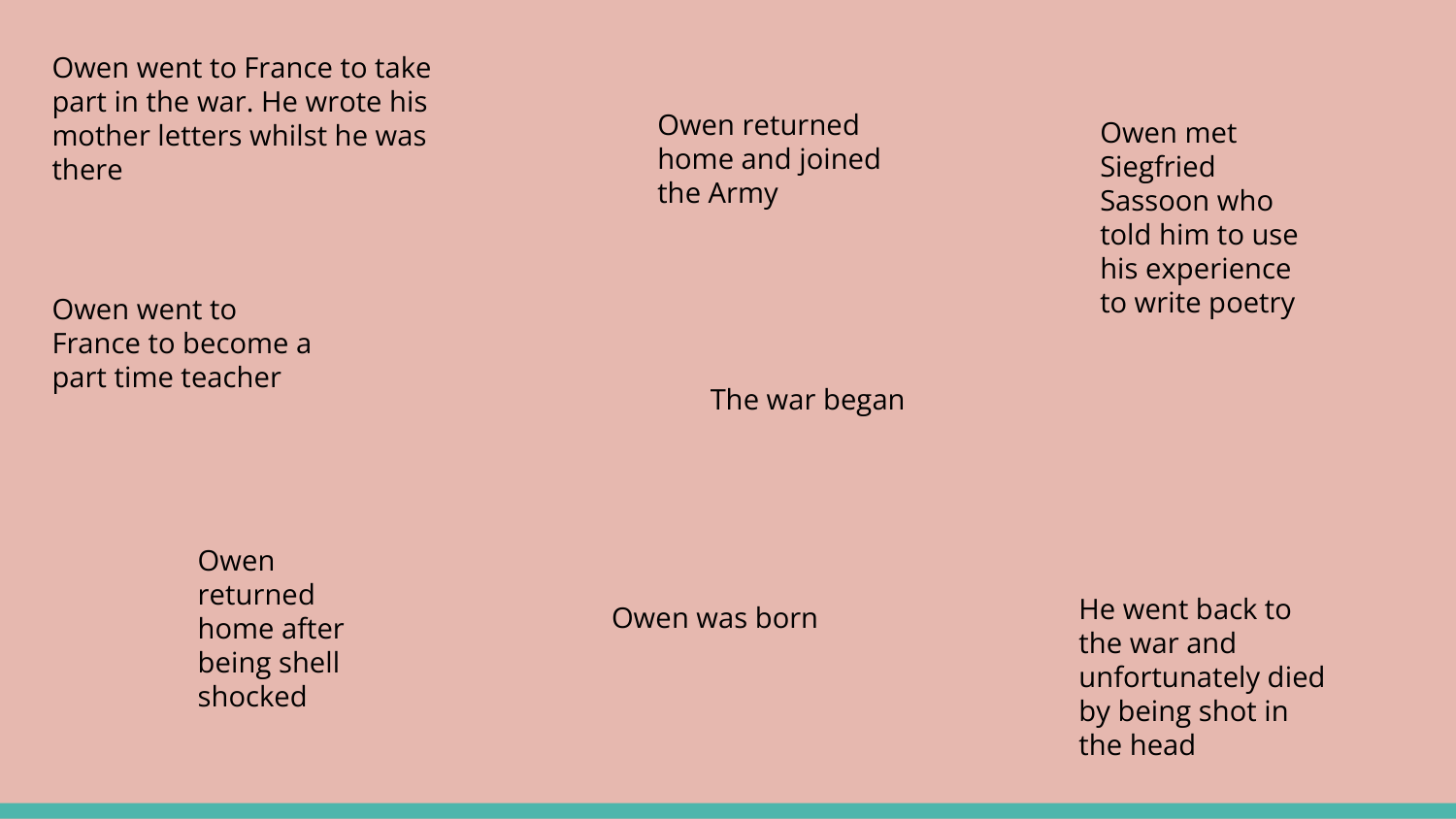

Owen went to France to take part in the war. He wrote his mother letters whilst he was there
Owen returned home and joined the Army
Owen met Siegfried Sassoon who told him to use his experience to write poetry
Owen went to France to become a part time teacher
The war began
Owen returned home after being shell shocked
He went back to the war and unfortunately died by being shot in the head
Owen was born